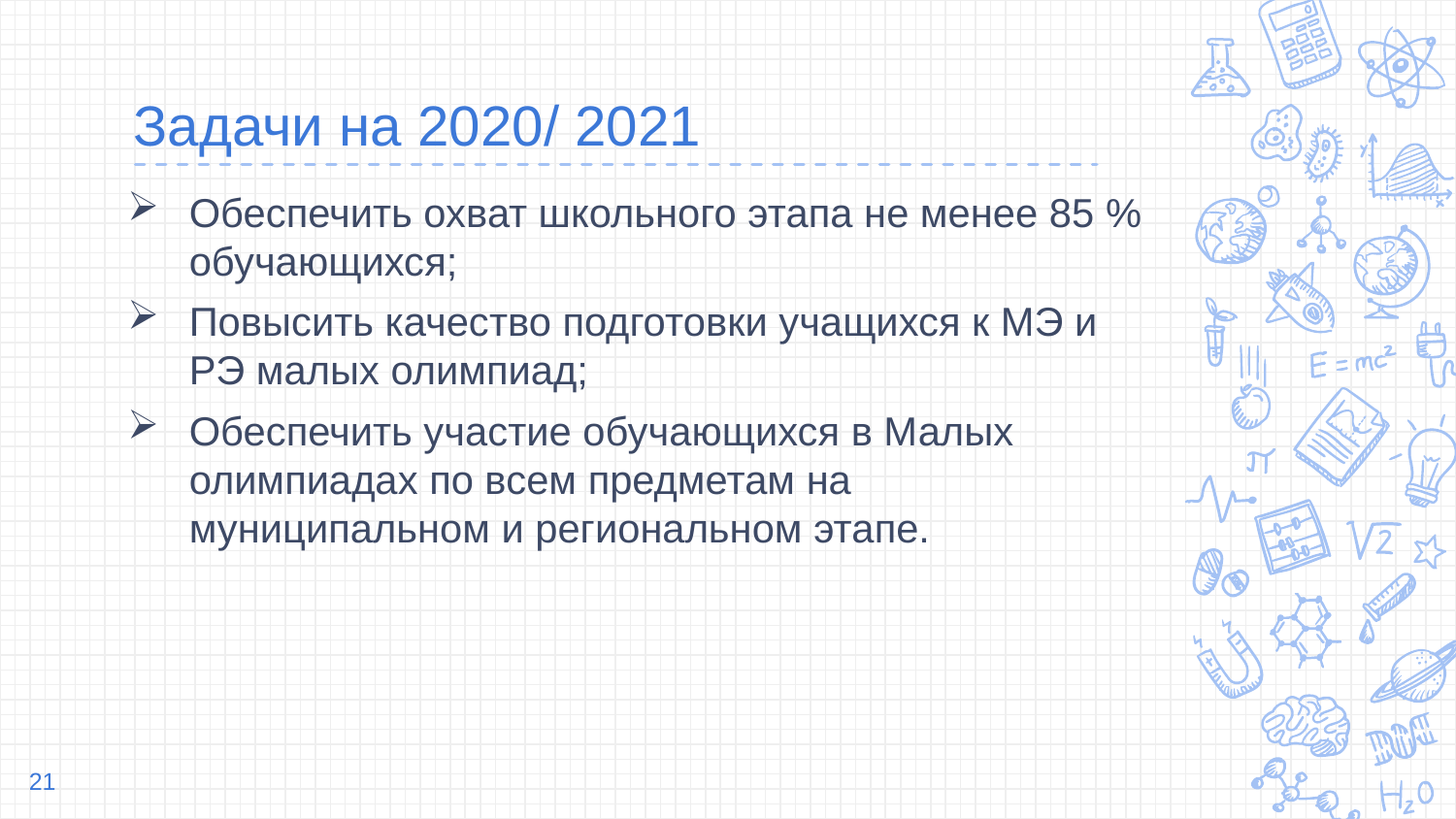

# Задачи на 2020/ 2021
Обеспечить охват школьного этапа не менее 85 % обучающихся;
Повысить качество подготовки учащихся к МЭ и РЭ малых олимпиад;
Обеспечить участие обучающихся в Малых олимпиадах по всем предметам на муниципальном и региональном этапе.

21